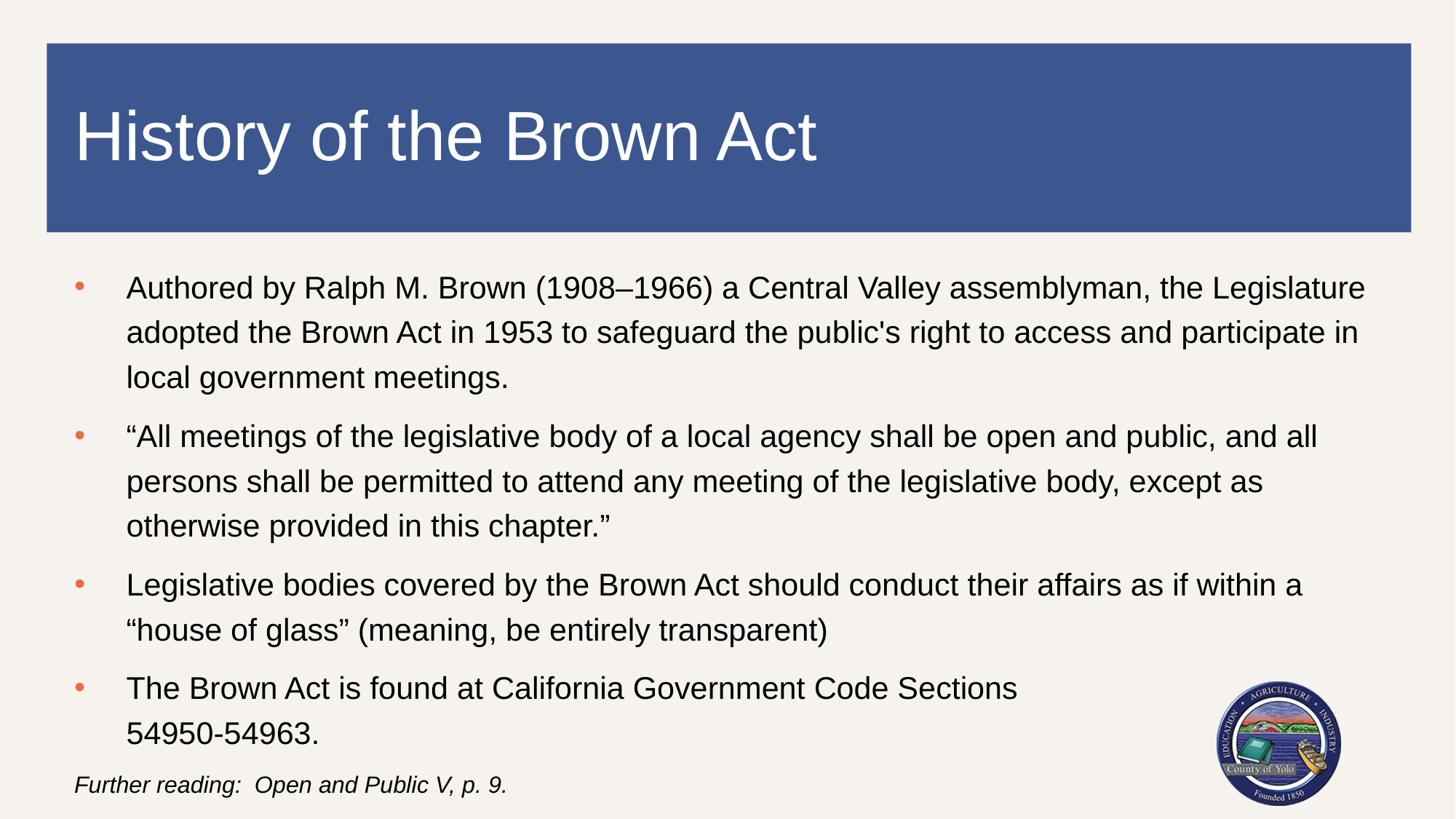

# History of the Brown Act
Authored by Ralph M. Brown (1908–1966) a Central Valley assemblyman, the Legislature adopted the Brown Act in 1953 to safeguard the public's right to access and participate in local government meetings.
“All meetings of the legislative body of a local agency shall be open and public, and all persons shall be permitted to attend any meeting of the legislative body, except as otherwise provided in this chapter.”
Legislative bodies covered by the Brown Act should conduct their affairs as if within a “house of glass” (meaning, be entirely transparent)
The Brown Act is found at California Government Code Sections
54950-54963.
Further reading:  Open and Public V, p. 9.